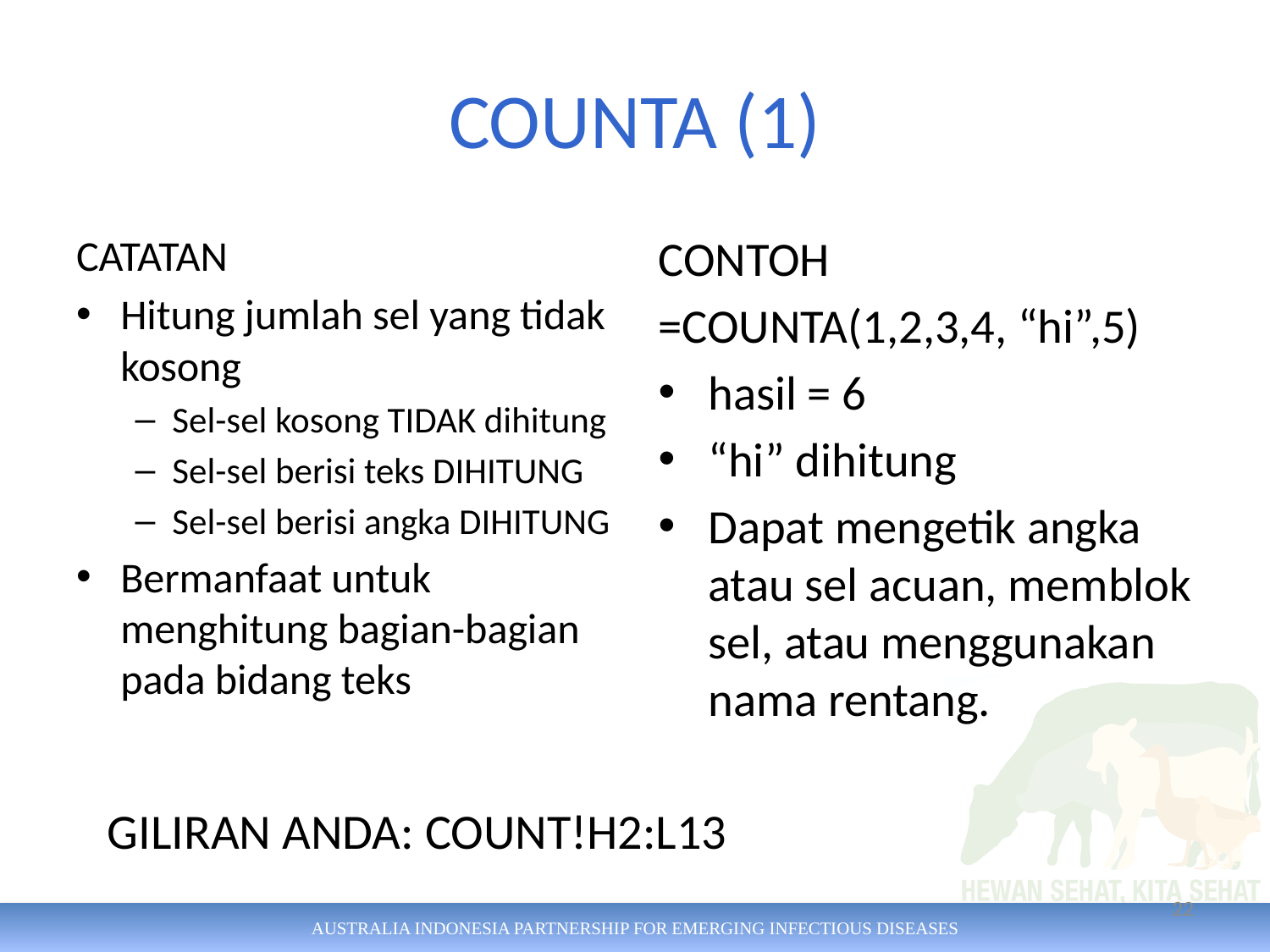

# COUNTA (1)
CATATAN
Hitung jumlah sel yang tidak kosong
Sel-sel kosong TIDAK dihitung
Sel-sel berisi teks DIHITUNG
Sel-sel berisi angka DIHITUNG
Bermanfaat untuk menghitung bagian-bagian pada bidang teks
CONTOH
=COUNTA(1,2,3,4, “hi”,5)
hasil = 6
“hi” dihitung
Dapat mengetik angka atau sel acuan, memblok sel, atau menggunakan nama rentang.
GILIRAN ANDA: COUNT!H2:L13
22